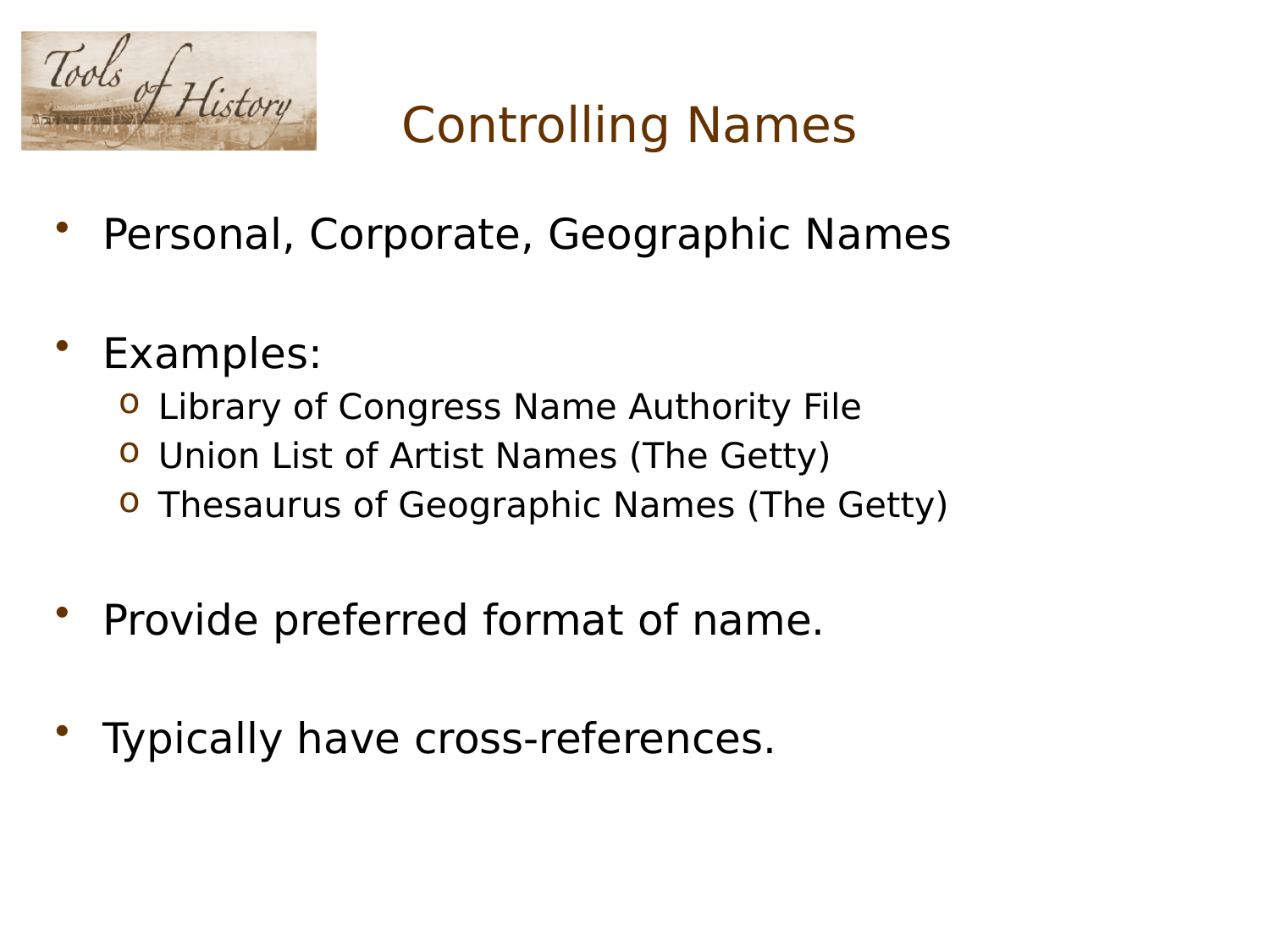

# Controlling Names
Personal, Corporate, Geographic Names

Examples:
Library of Congress Name Authority File
Union List of Artist Names (The Getty)
Thesaurus of Geographic Names (The Getty)

Provide preferred format of name.

Typically have cross-references.